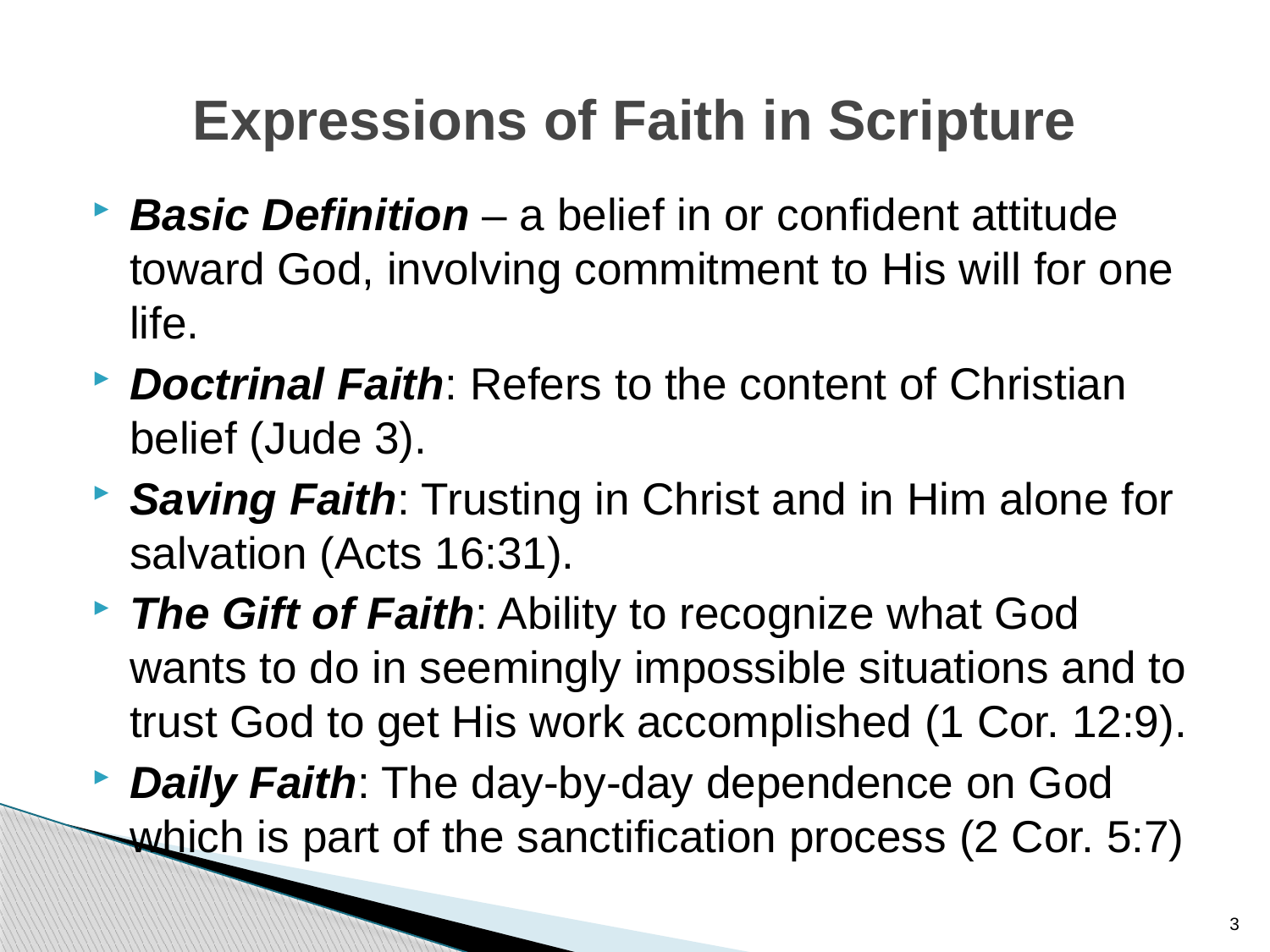

# Expressions of Faith in Scripture
Basic Definition – a belief in or confident attitude toward God, involving commitment to His will for one life.
Doctrinal Faith: Refers to the content of Christian belief (Jude 3).
Saving Faith: Trusting in Christ and in Him alone for salvation (Acts 16:31).
The Gift of Faith: Ability to recognize what God wants to do in seemingly impossible situations and to trust God to get His work accomplished (1 Cor. 12:9).
Daily Faith: The day-by-day dependence on God which is part of the sanctification process (2 Cor. 5:7)

3